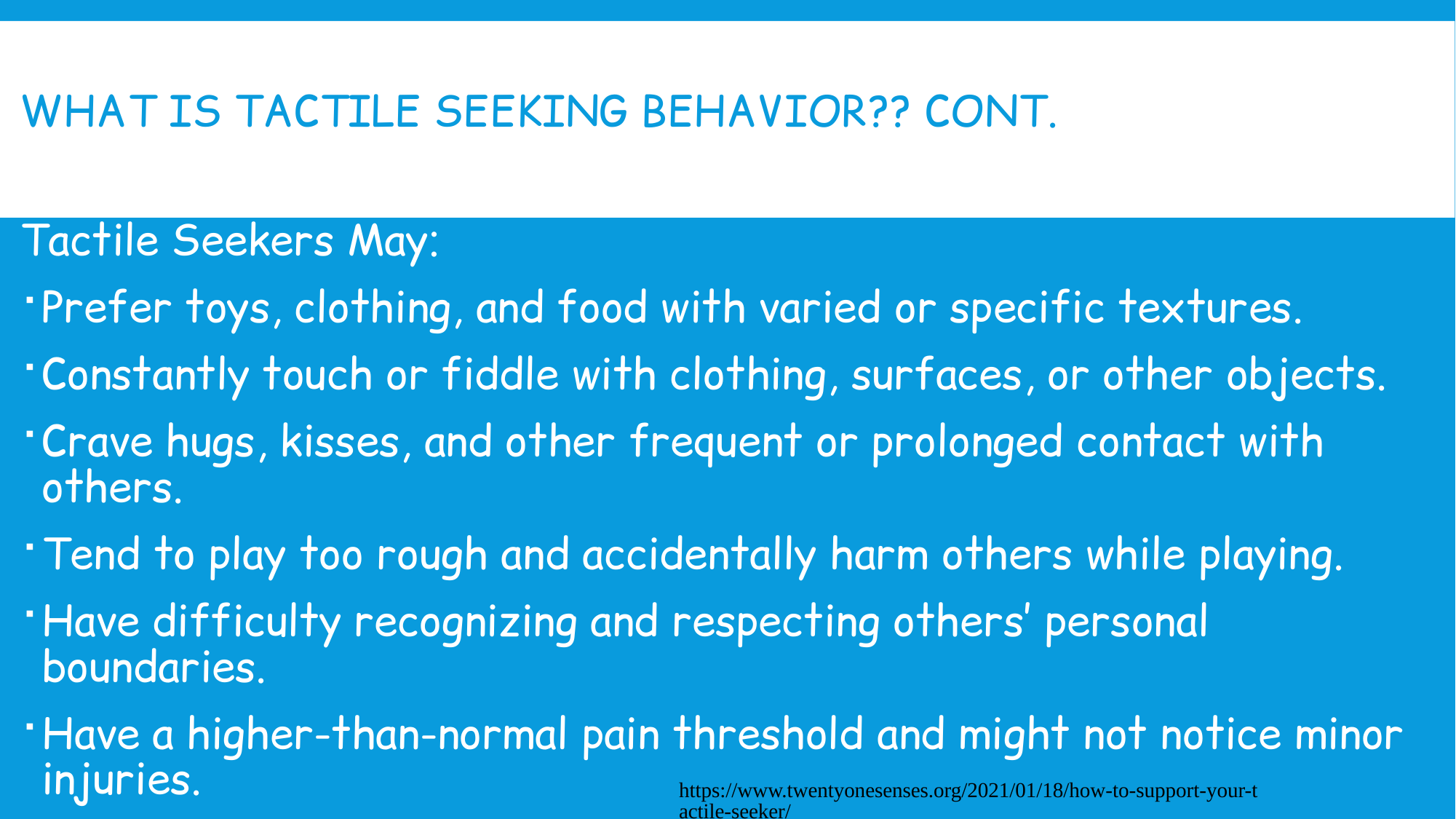

# What is Tactile seeking behavior?? cont.
Tactile Seekers May:
Prefer toys, clothing, and food with varied or specific textures.
Constantly touch or fiddle with clothing, surfaces, or other objects.
Crave hugs, kisses, and other frequent or prolonged contact with others.
Tend to play too rough and accidentally harm others while playing.
Have difficulty recognizing and respecting others’ personal boundaries.
Have a higher-than-normal pain threshold and might not notice minor injuries.
https://www.twentyonesenses.org/2021/01/18/how-to-support-your-tactile-seeker/